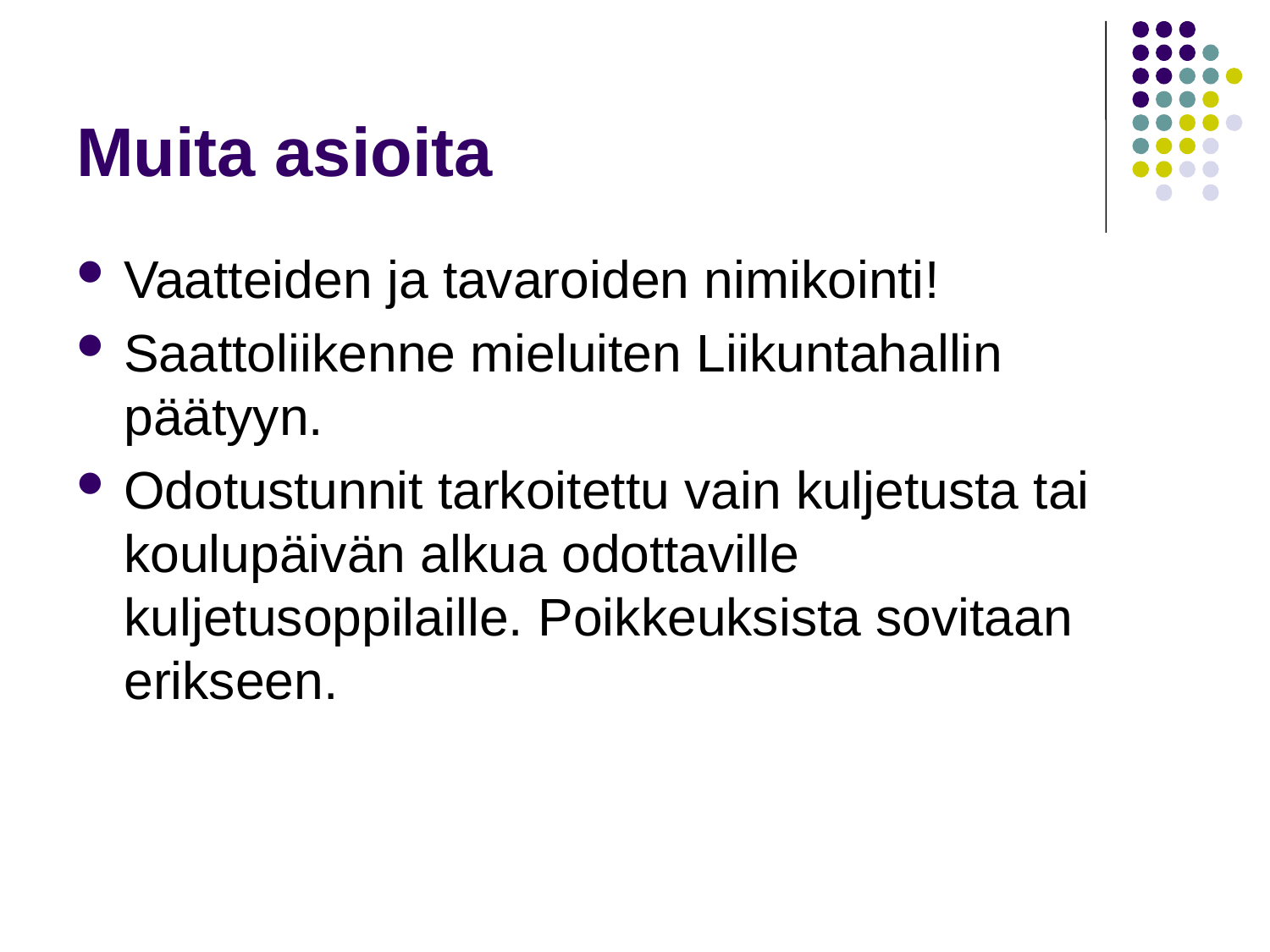

# Muita asioita
Vaatteiden ja tavaroiden nimikointi!
Saattoliikenne mieluiten Liikuntahallin päätyyn.
Odotustunnit tarkoitettu vain kuljetusta tai koulupäivän alkua odottaville kuljetusoppilaille. Poikkeuksista sovitaan erikseen.